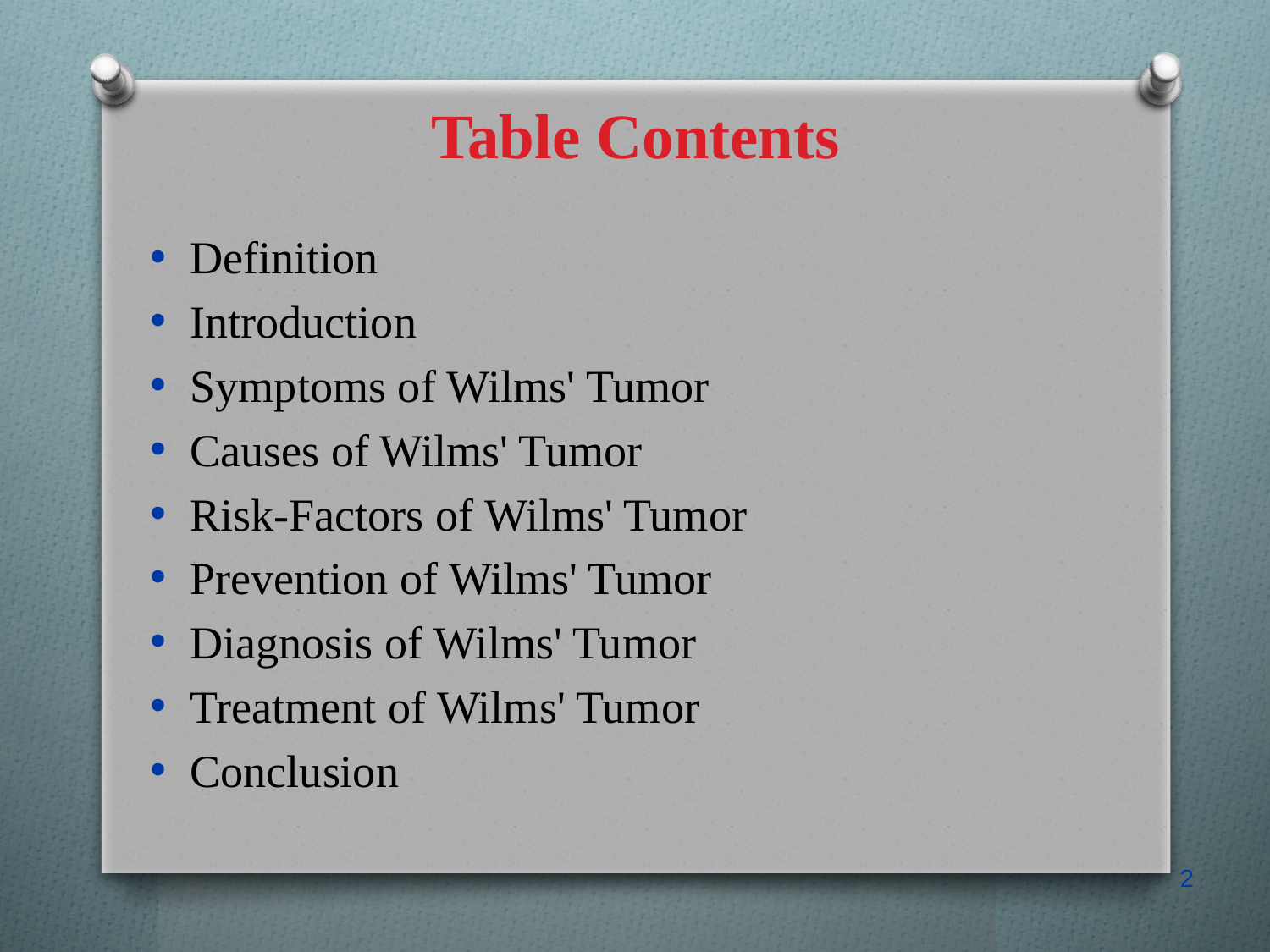

Table Contents
Definition
Introduction
Symptoms of Wilms' Tumor
Causes of Wilms' Tumor
Risk-Factors of Wilms' Tumor
Prevention of Wilms' Tumor
Diagnosis of Wilms' Tumor
Treatment of Wilms' Tumor
Conclusion
2